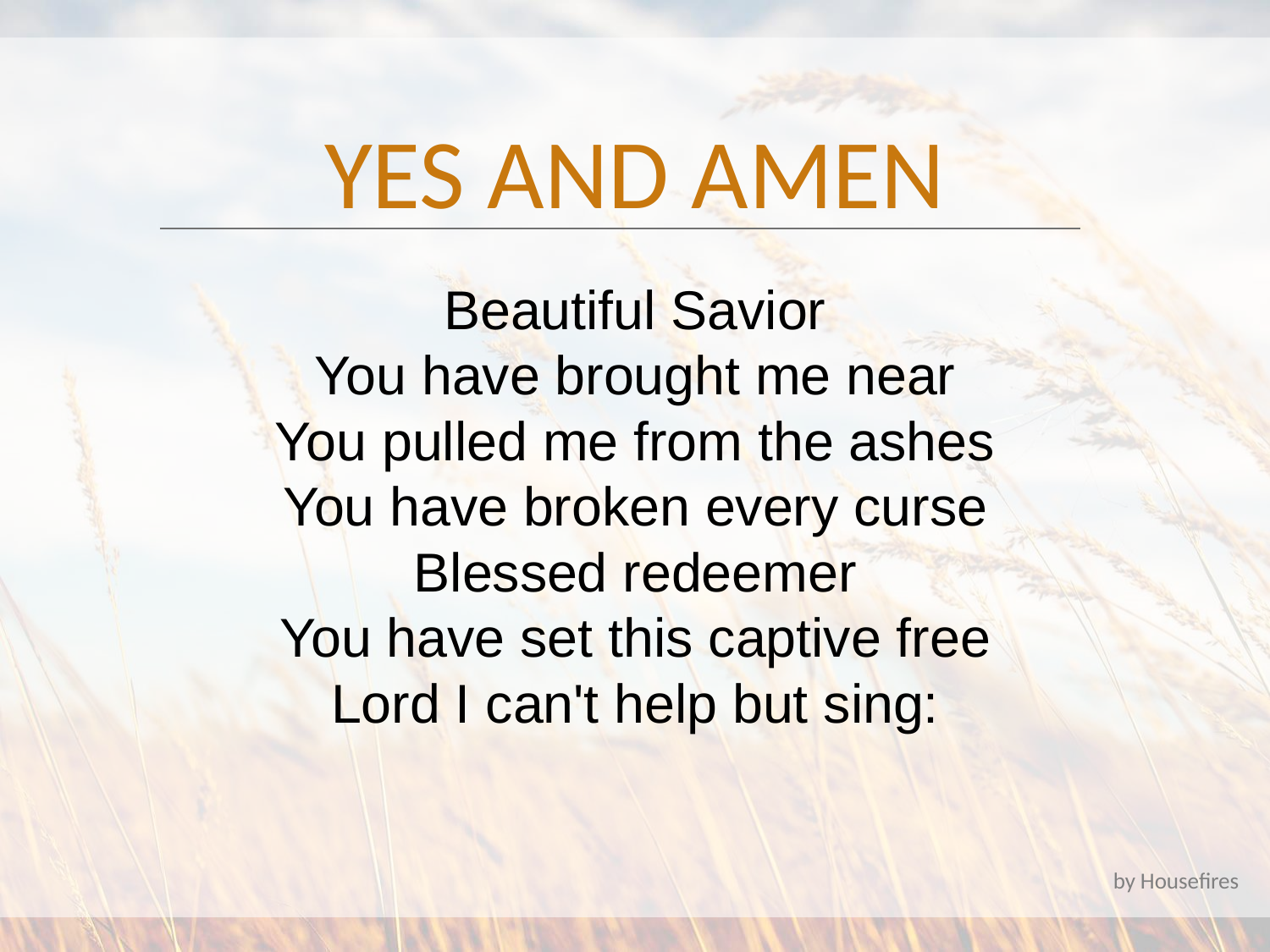

YES AND AMEN

Beautiful Savior
You have brought me near
You pulled me from the ashes
You have broken every curse
Blessed redeemer
You have set this captive free
Lord I can't help but sing:

by Housefires